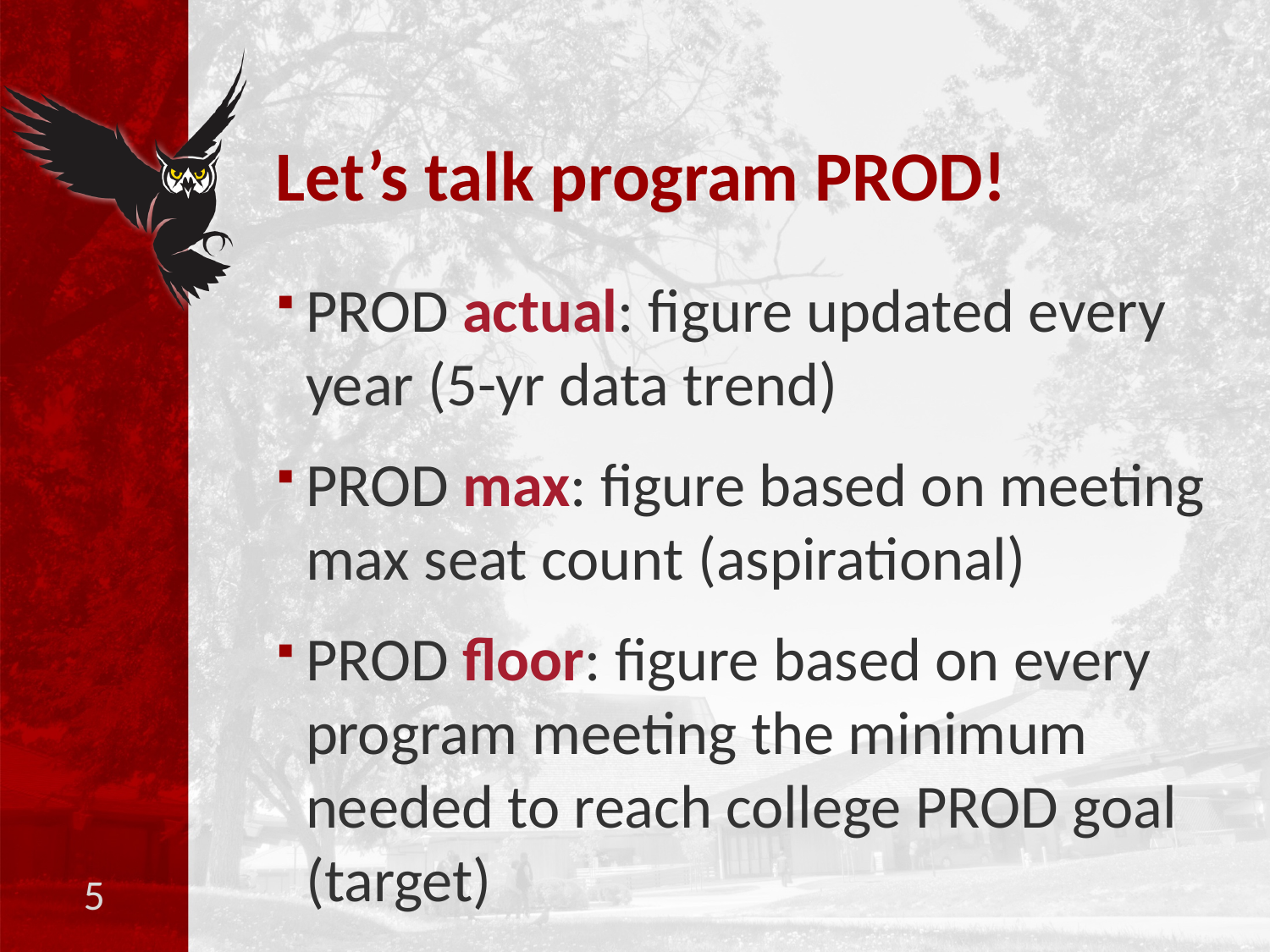

# Let’s talk program PROD!
PROD actual: figure updated every year (5-yr data trend)
PROD max: figure based on meeting max seat count (aspirational)
PROD floor: figure based on every program meeting the minimum needed to reach college PROD goal (target)